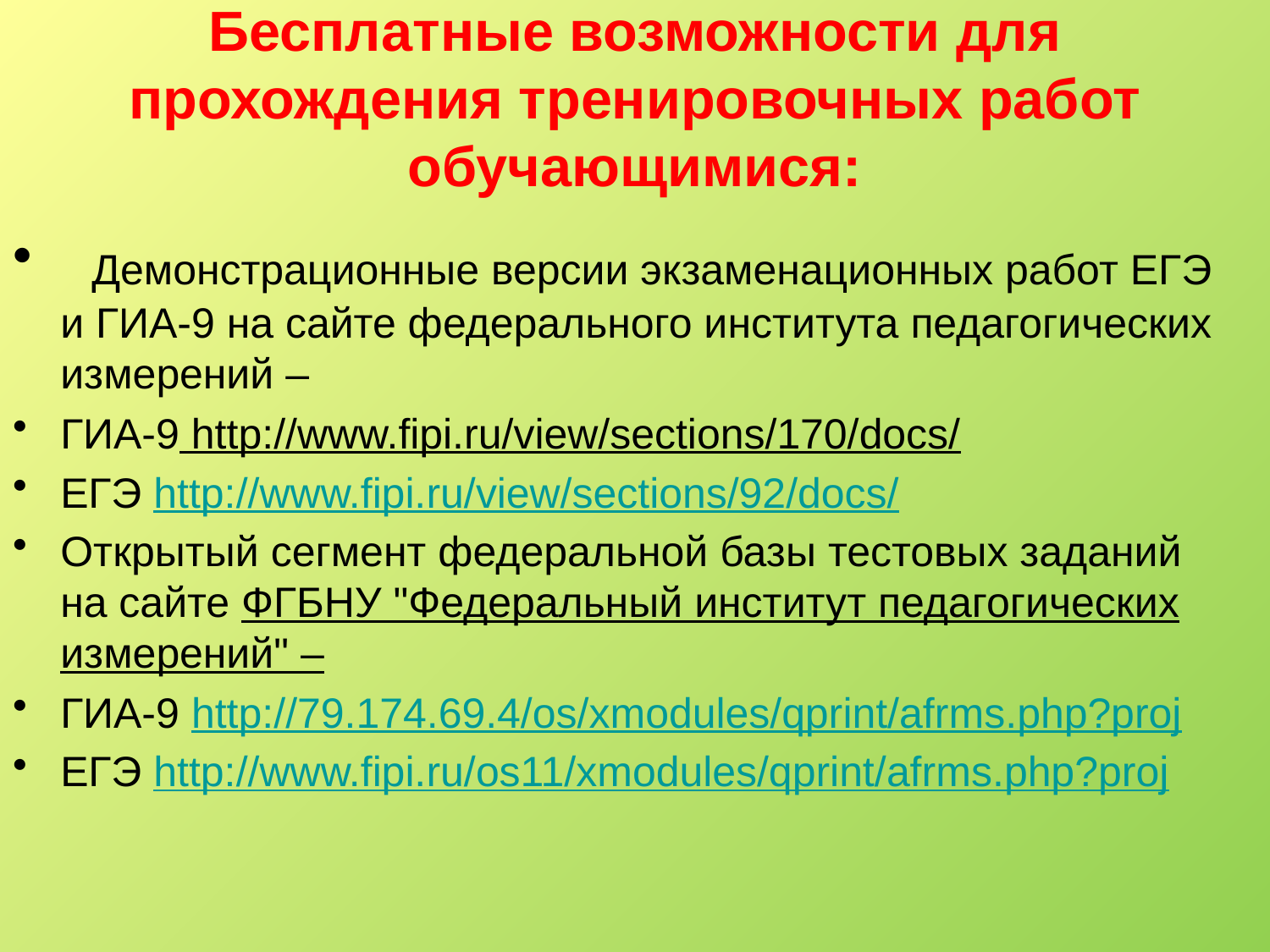

# Бесплатные возможности для прохождения тренировочных работ обучающимися:
  Демонстрационные версии экзаменационных работ ЕГЭ и ГИА-9 на сайте федерального института педагогических измерений –
ГИА-9 http://www.fipi.ru/view/sections/170/docs/
ЕГЭ http://www.fipi.ru/view/sections/92/docs/
Открытый сегмент федеральной базы тестовых заданий на сайте ФГБНУ "Федеральный институт педагогических измерений" –
ГИА-9 http://79.174.69.4/os/xmodules/qprint/afrms.php?proj
ЕГЭ http://www.fipi.ru/os11/xmodules/qprint/afrms.php?proj